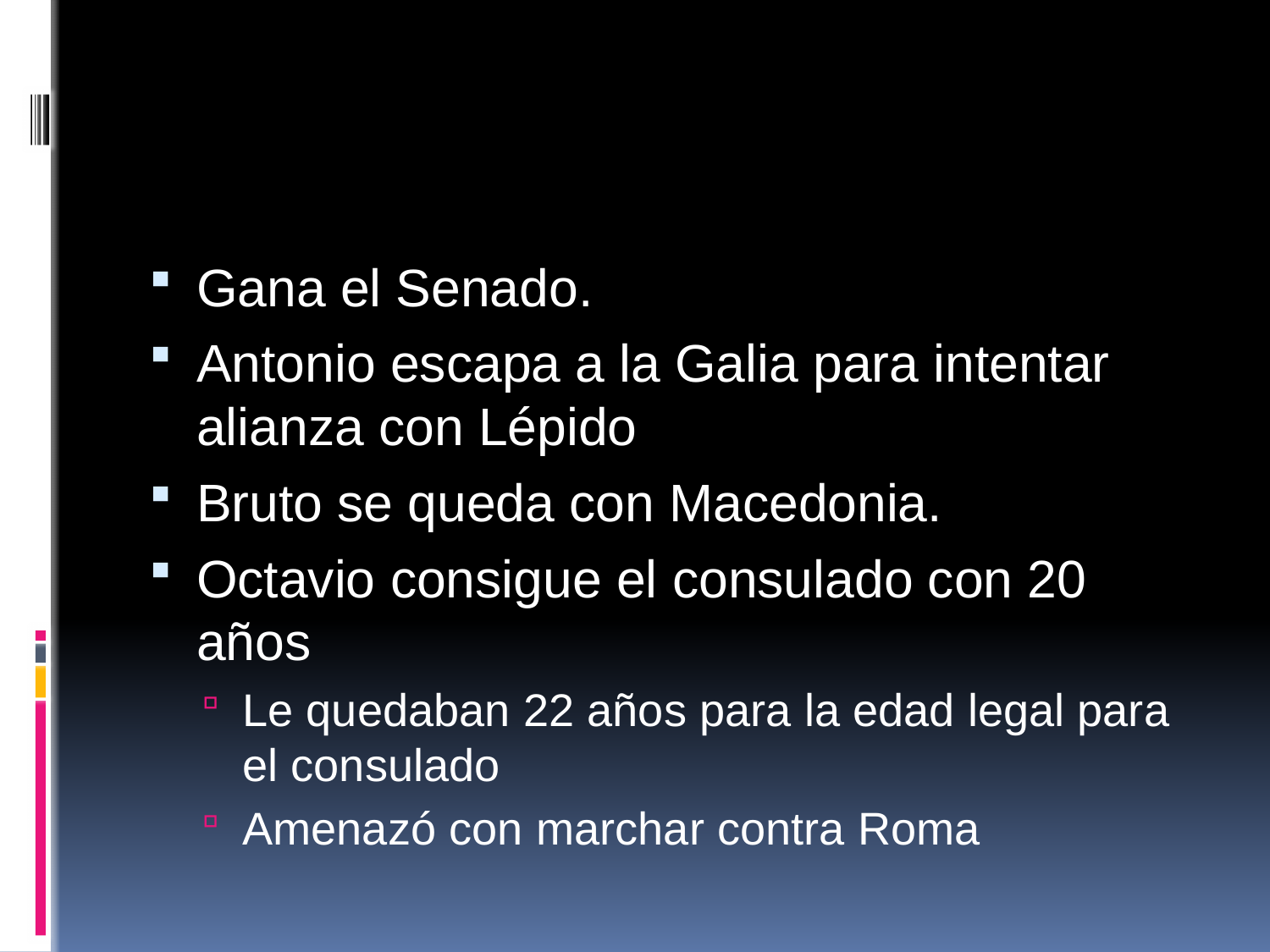

#
Gana el Senado.
Antonio escapa a la Galia para intentar alianza con Lépido
Bruto se queda con Macedonia.
Octavio consigue el consulado con 20 años
Le quedaban 22 años para la edad legal para el consulado
Amenazó con marchar contra Roma